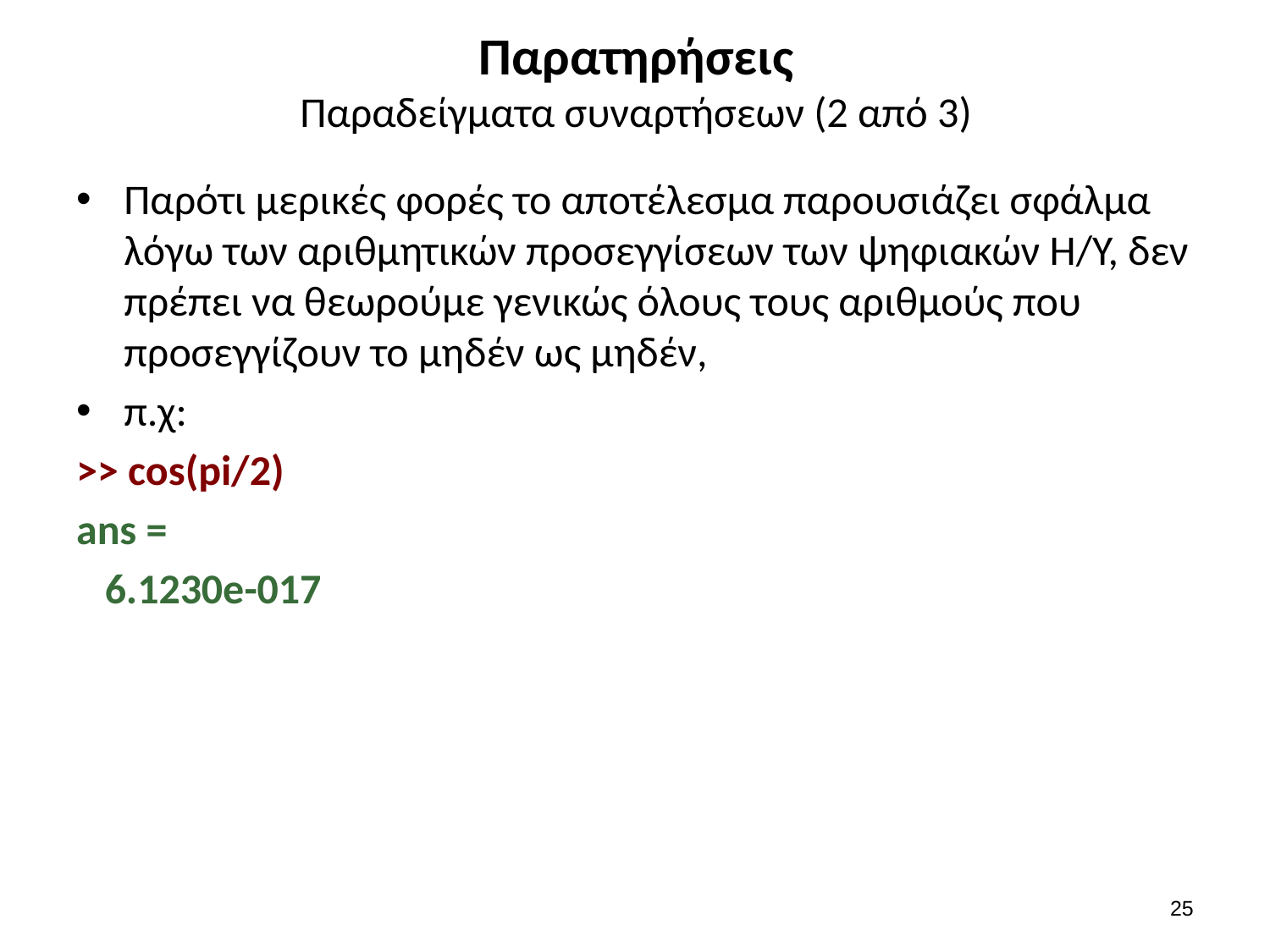

# Παρατηρήσεις Παραδείγματα συναρτήσεων (2 από 3)
Παρότι μερικές φορές το αποτέλεσμα παρουσιάζει σφάλμα λόγω των αριθμητικών προσεγγίσεων των ψηφιακών Η/Υ, δεν πρέπει να θεωρούμε γενικώς όλους τους αριθμούς που προσεγγίζουν το μηδέν ως μηδέν,
π.χ:
>> cos(pi/2)
ans =
   6.1230e-017
25